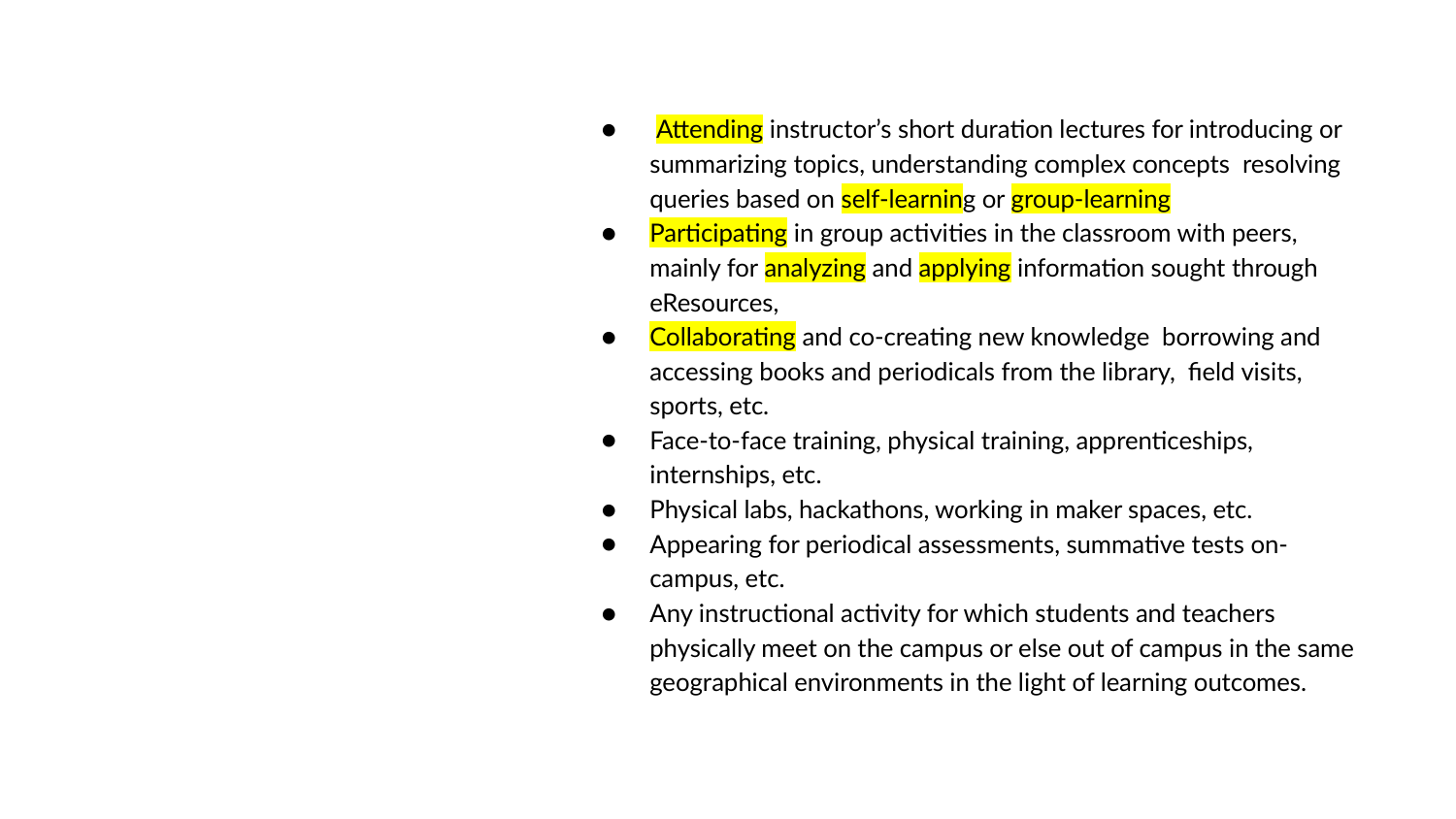

Face-to-face (F2F) Mode
 Attending instructor’s short duration lectures for introducing or summarizing topics, understanding complex concepts  resolving queries based on self-learning or group-learning
Participating in group activities in the classroom with peers, mainly for analyzing and applying information sought through eResources,
Collaborating and co-creating new knowledge  borrowing and accessing books and periodicals from the library,  field visits, sports, etc.
Face-to-face training, physical training, apprenticeships, internships, etc.
Physical labs, hackathons, working in maker spaces, etc.
Appearing for periodical assessments, summative tests on-campus, etc.
Any instructional activity for which students and teachers physically meet on the campus or else out of campus in the same geographical environments in the light of learning outcomes.